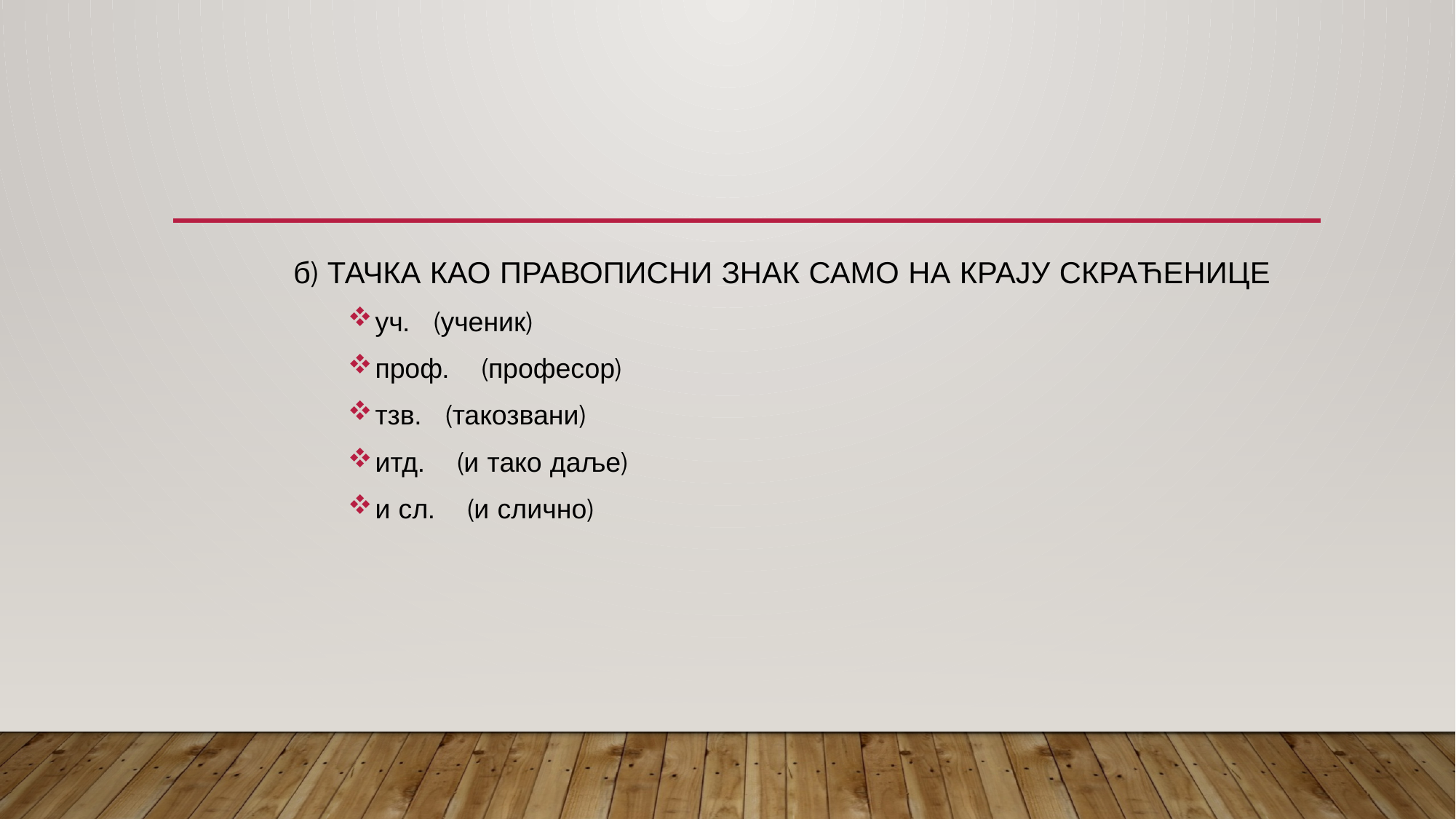

#
	б) ТАЧКА КАО ПРАВОПИСНИ ЗНАК САМО НА КРАЈУ СКРАЋЕНИЦЕ
уч.   (ученик)
проф.    (професор)
тзв.   (такозвани)
итд.    (и тако даље)
и сл.    (и слично)